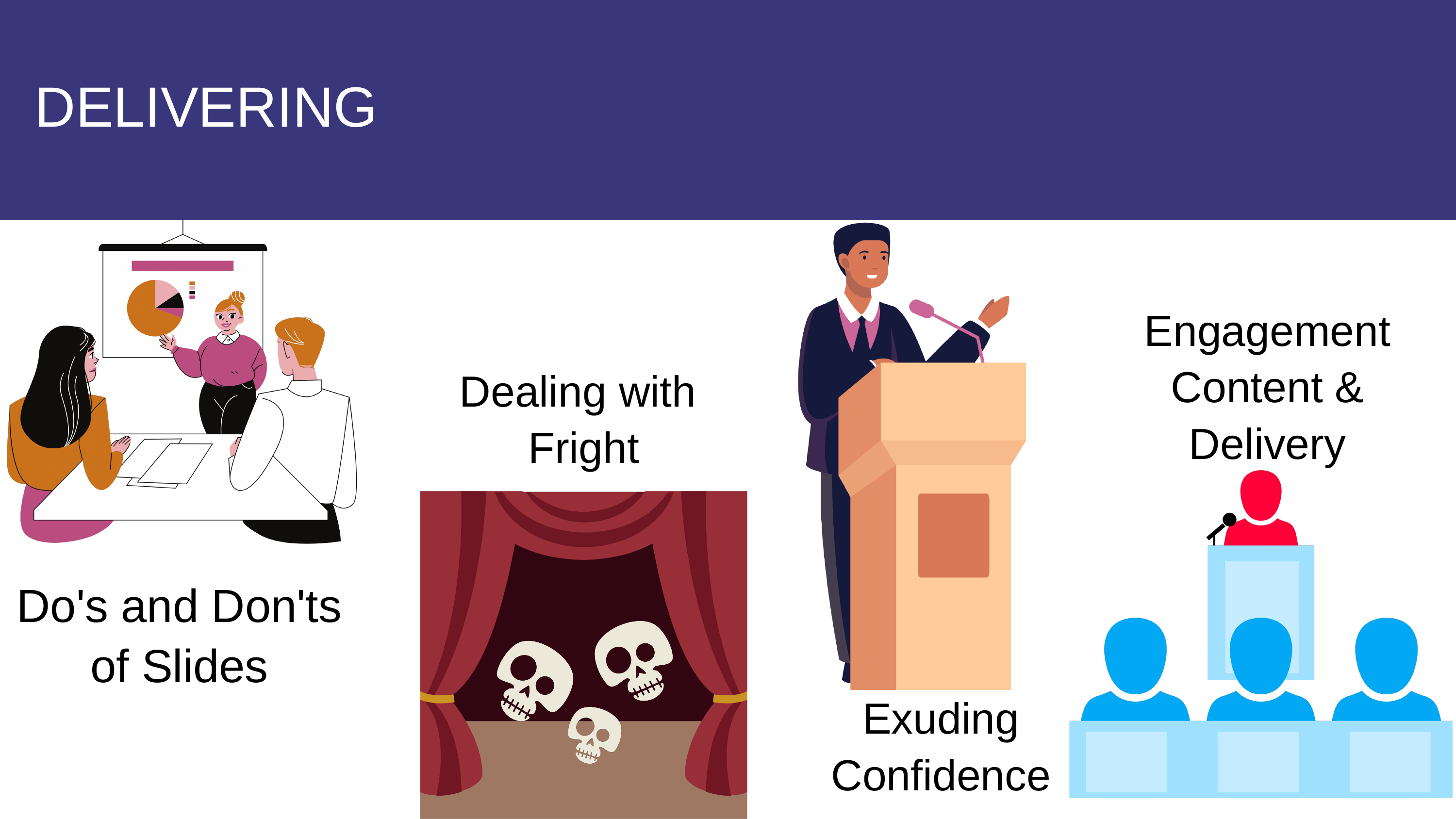

DELIVERING

Engagement Content & Delivery
Dealing with
Fright

Do's and Don'ts of Slides

Exuding Confidence